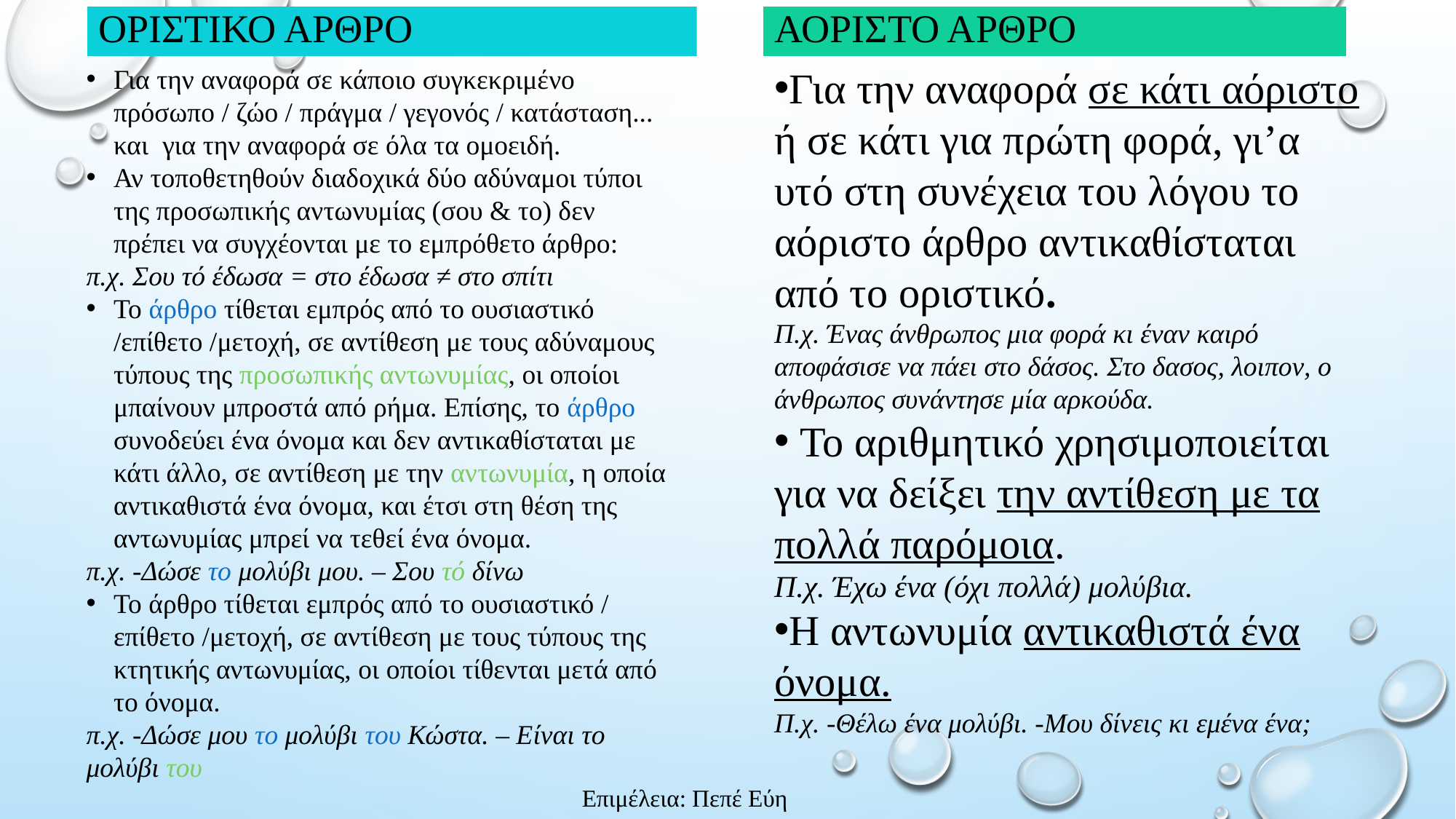

ΟΡΙΣΤΙΚΟ ΑΡΘΡΟ
ΑΟΡΙΣΤΟ ΑΡΘΡΟ
Για την αναφορά σε κάτι αόριστο ή σε κάτι για πρώτη φορά, γι’α υτό στη συνέχεια του λόγου το αόριστο άρθρο αντικαθίσταται από το οριστικό.
Π.χ. Ένας άνθρωπος μια φορά κι έναν καιρό αποφάσισε να πάει στο δάσος. Στο δασος, λοιπον, ο άνθρωπος συνάντησε μία αρκούδα.
 Το αριθμητικό χρησιμοποιείται για να δείξει την αντίθεση με τα πολλά παρόμοια.
Π.χ. Έχω ένα (όχι πολλά) μολύβια.
Η αντωνυμία αντικαθιστά ένα όνομα.
Π.χ. -Θέλω ένα μολύβι. -Μου δίνεις κι εμένα ένα;

Για την αναφορά σε κάποιο συγκεκριμένο πρόσωπο / ζώο / πράγμα / γεγονός / κατάσταση... και  για την αναφορά σε όλα τα ομοειδή.
Αν τοποθετηθούν διαδοχικά δύο αδύναμοι τύποι της προσωπικής αντωνυμίας (σου & το) δεν πρέπει να συγχέονται με το εμπρόθετο άρθρο:
π.χ. Σου τό έδωσα = στο έδωσα ≠ στο σπίτι
Το άρθρο τίθεται εμπρός από το ουσιαστικό /επίθετο /μετοχή, σε αντίθεση με τους αδύναμους τύπους της προσωπικής αντωνυμίας, οι οποίοι μπαίνουν μπροστά από ρήμα. Επίσης, το άρθρο συνοδεύει ένα όνομα και δεν αντικαθίσταται με κάτι άλλο, σε αντίθεση με την αντωνυμία, η οποία αντικαθιστά ένα όνομα, και έτσι στη θέση της αντωνυμίας μπρεί να τεθεί ένα όνομα.
π.χ. -Δώσε το μολύβι μου. – Σου τό δίνω
Το άρθρο τίθεται εμπρός από το ουσιαστικό / επίθετο /μετοχή, σε αντίθεση με τους τύπους της κτητικής αντωνυμίας, οι οποίοι τίθενται μετά από το όνομα.
π.χ. -Δώσε μου το μολύβι του Κώστα. – Είναι το μολύβι του
Επιμέλεια: Πεπέ Εύη